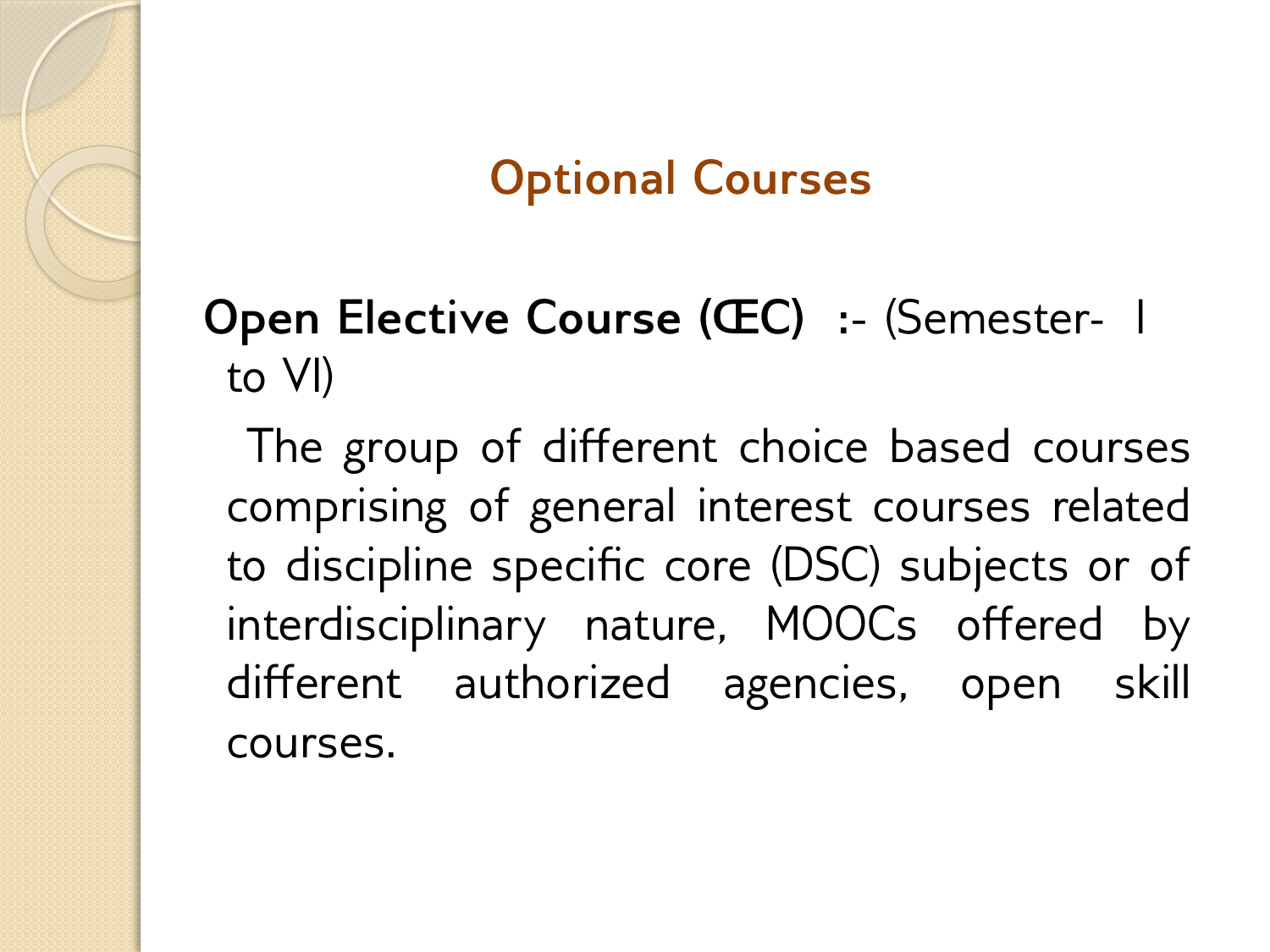

Optional Courses

 Open Elective Course (OEC)  :- (Semester-  I to VI)
	 The group of different choice based courses comprising of general interest courses related to discipline specific core (DSC) subjects or of interdisciplinary nature, MOOCs offered by different authorized agencies, open skill courses.